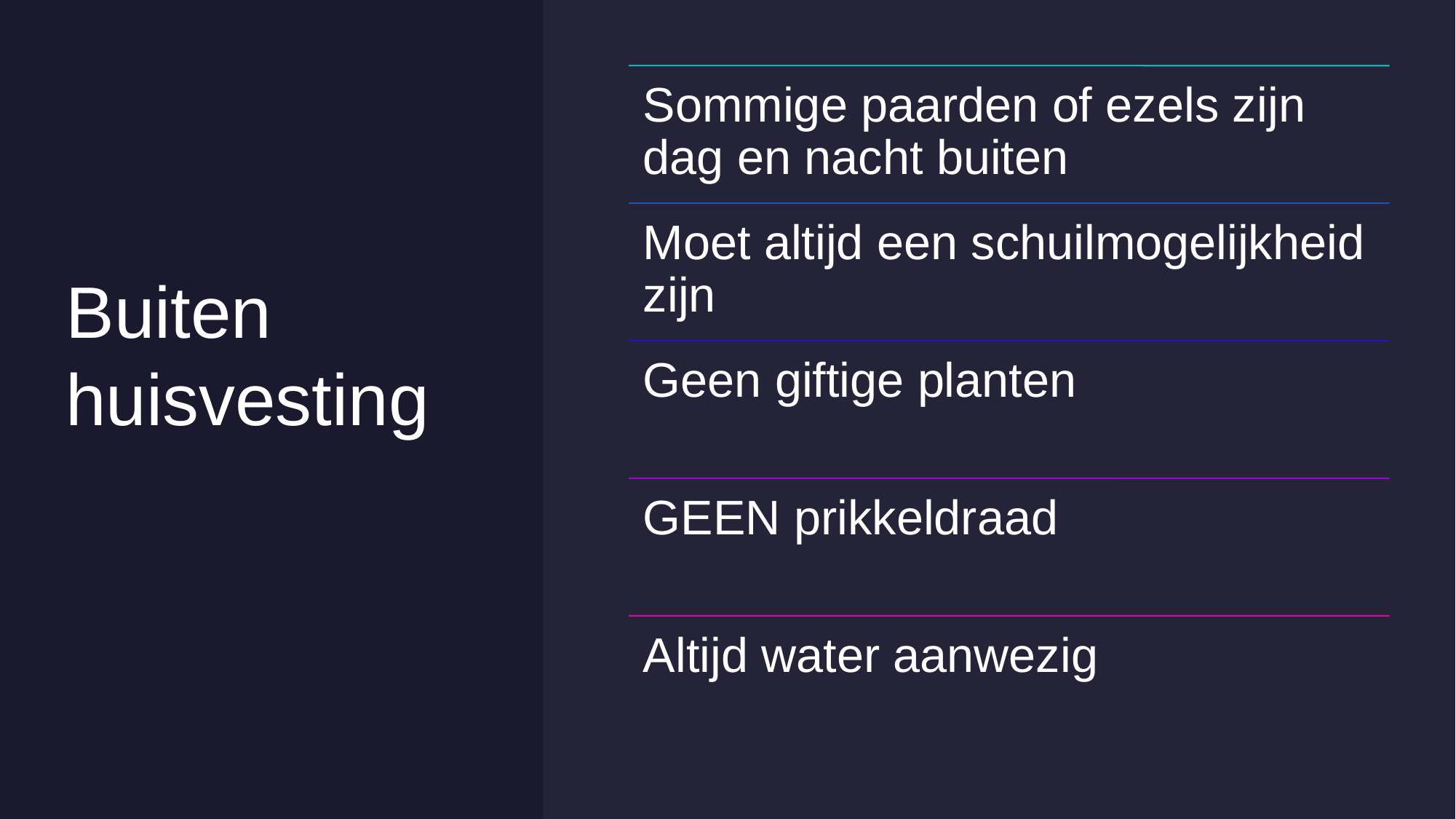

# Buiten huisvesting
Sommige paarden of ezels zijn dag en nacht buiten
Moet altijd een schuilmogelijkheid zijn
Geen giftige planten
GEEN prikkeldraad
Altijd water aanwezig